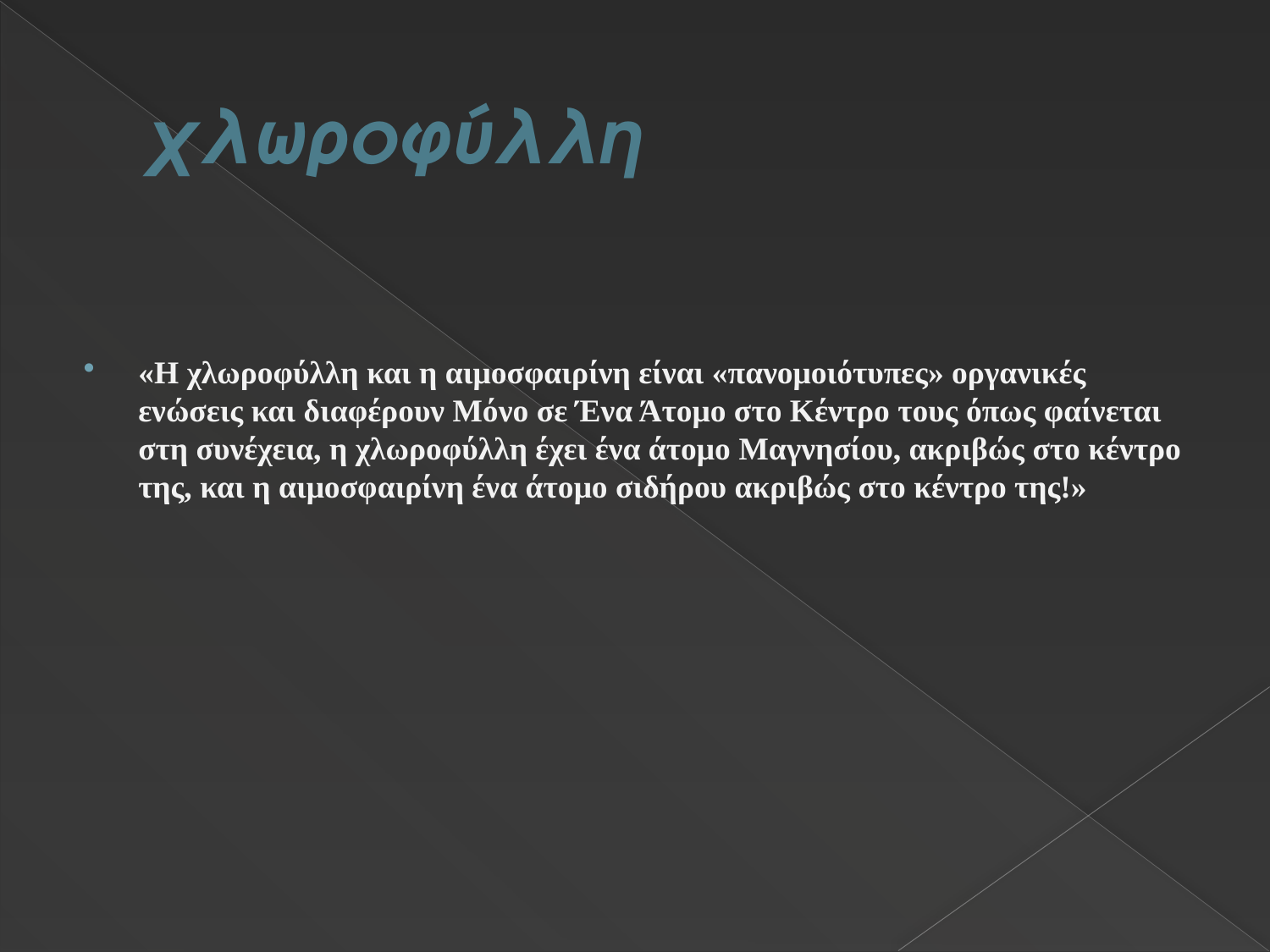

# χλωροφύλλη
«Η χλωροφύλλη και η αιμοσφαιρίνη είναι «πανομοιότυπες» οργανικές ενώσεις και διαφέρουν Μόνο σε Ένα Άτομο στο Κέντρο τους όπως φαίνεται στη συνέχεια, η χλωροφύλλη έχει ένα άτομο Μαγνησίου, ακριβώς στο κέντρο της, και η αιμοσφαιρίνη ένα άτομο σιδήρου ακριβώς στο κέντρο της!»